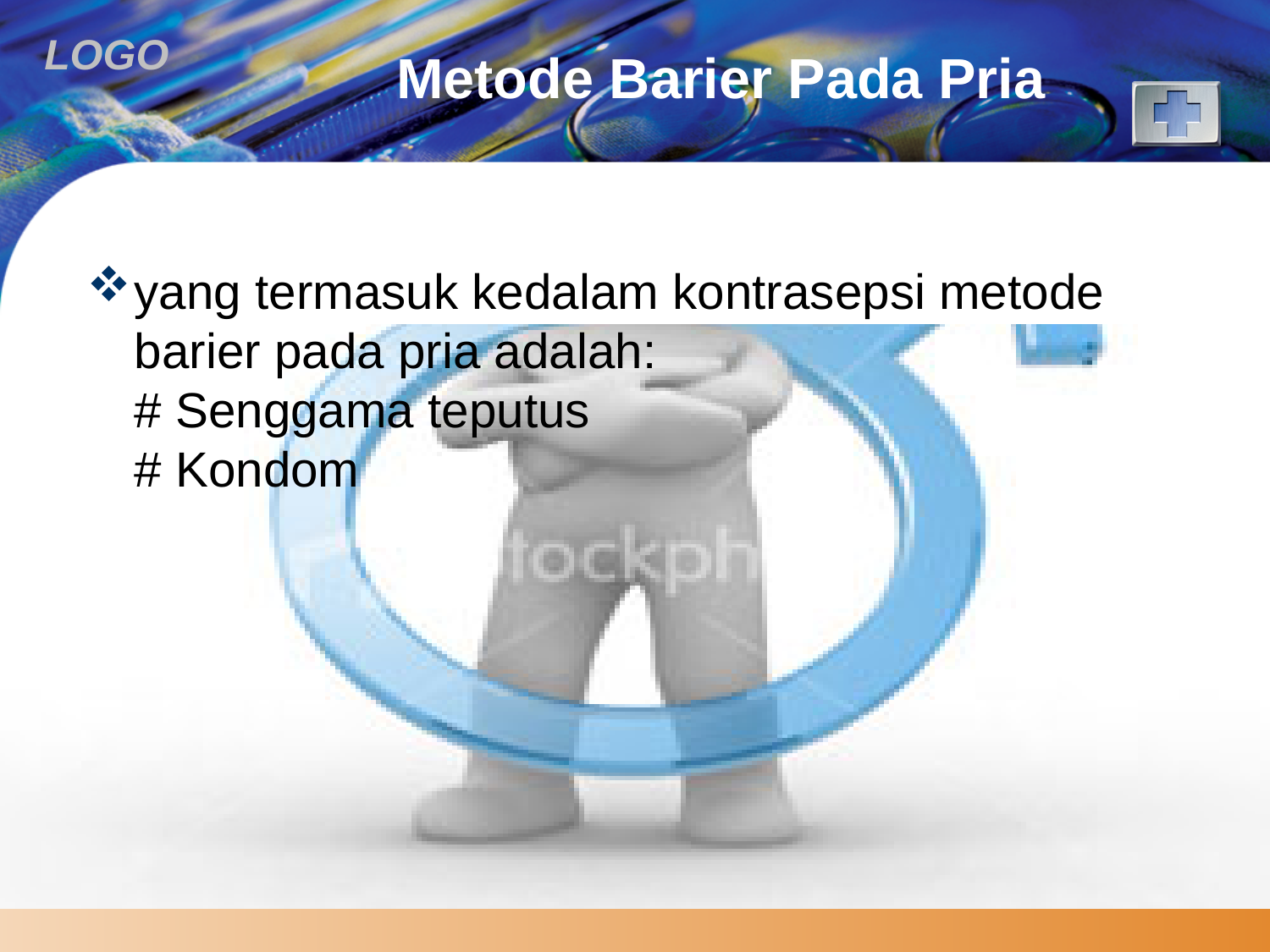

# Metode Barier Pada Pria
yang termasuk kedalam kontrasepsi metode barier pada pria adalah:
# Senggama teputus
# Kondom